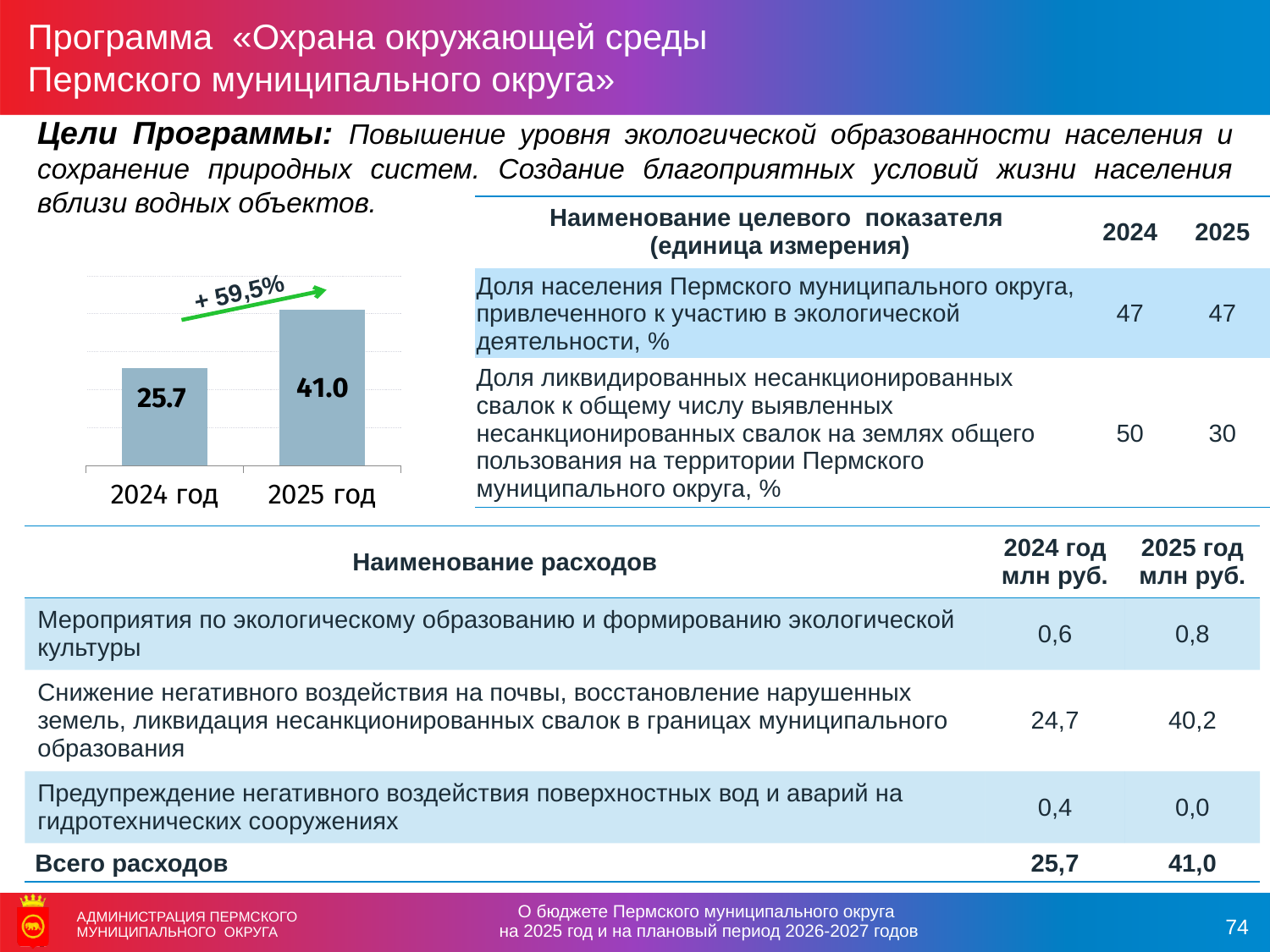

Программа  «Охрана окружающей среды
Пермского муниципального округа»
Цели Программы: Повышение уровня экологической образованности населения и сохранение природных систем. Создание благоприятных условий жизни населения вблизи водных объектов.
АДМИНИСТРАЦИЯ ПЕРМСКОГО МУНИЦИПАЛЬНОГО  ОКРУГА
| Наименование целевого показателя (единица измерения) | 2024 | 2025 |
| --- | --- | --- |
| Доля населения Пермского муниципального округа, привлеченного к участию в экологической деятельности, % | 47 | 47 |
| Доля ликвидированных несанкционированных свалок к общему числу выявленных несанкционированных свалок на землях общего пользования на территории Пермского муниципального округа, % | 50 | 30 |

### Chart

| Category | Объем расходов бюджета, млн рублей |
|---|---|
| 2024 год | 25.7 |
| 2025 год | 41.0 |
+ 59,5%
| Наименование расходов | 2024 год млн руб. | 2025 год млн руб. |
| --- | --- | --- |
| Мероприятия по экологическому образованию и формированию экологической культуры | 0,6 | 0,8 |
| Снижение негативного воздействия на почвы, восстановление нарушенных земель, ликвидация несанкционированных свалок в границах муниципального образования | 24,7 | 40,2 |
| Предупреждение негативного воздействия поверхностных вод и аварий на гидротехнических сооружениях | 0,4 | 0,0 |
| Всего расходов | 25,7 | 41,0 |
О бюджете Пермского муниципального округа
на 2025 год и на плановый период 2026-2027 годов
АДМИНИСТРАЦИЯ ПЕРМСКОГО МУНИЦИПАЛЬНОГО  ОКРУГА